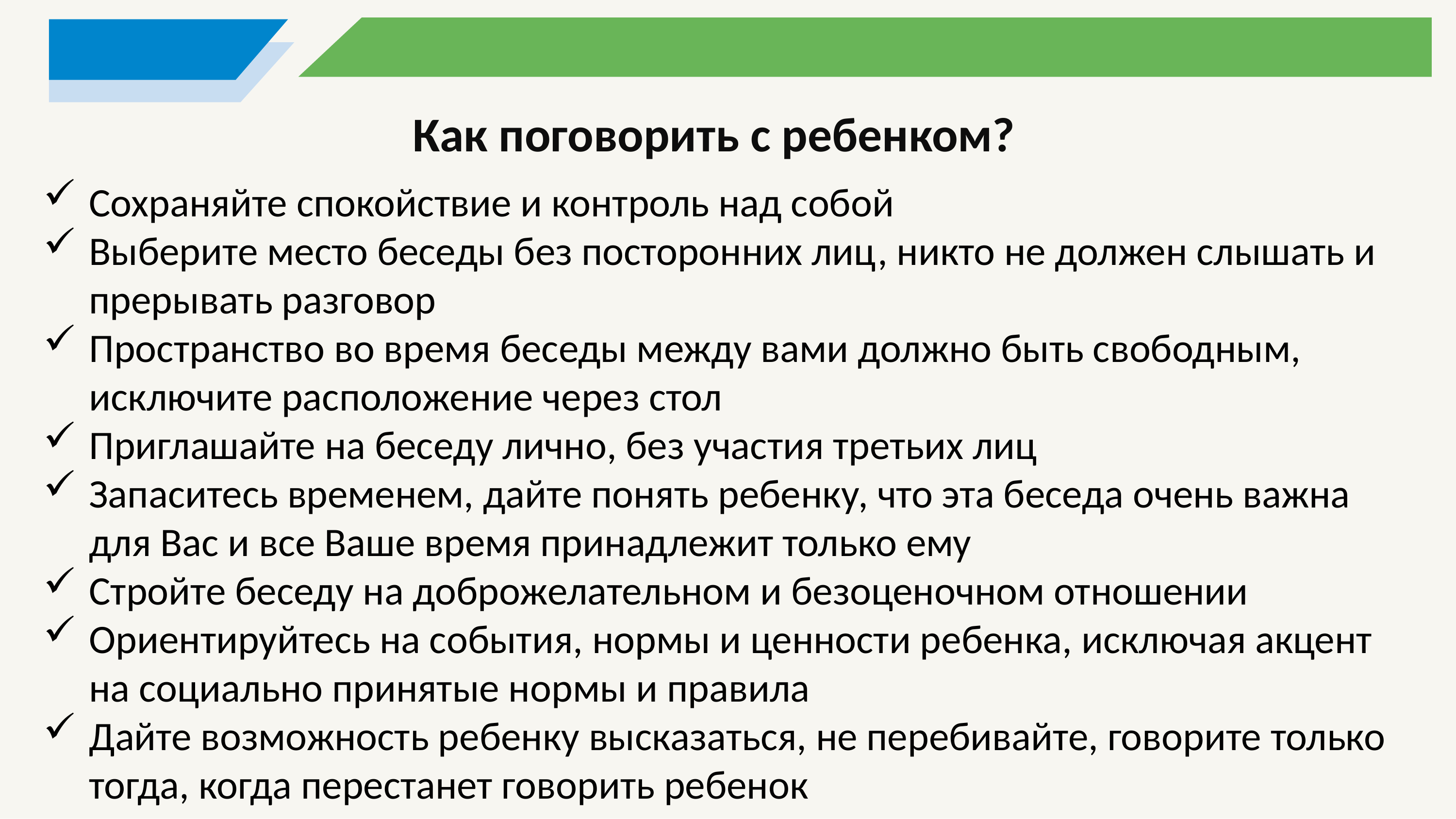

Как поговорить с ребенком?

Сохраняйте спокойствие и контроль над собой
Выберите место беседы без посторонних лиц, никто не должен слышать и прерывать разговор
Пространство во время беседы между вами должно быть свободным, исключите расположение через стол
Приглашайте на беседу лично, без участия третьих лиц
Запаситесь временем, дайте понять ребенку, что эта беседа очень важна для Вас и все Ваше время принадлежит только ему
Стройте беседу на доброжелательном и безоценочном отношении
Ориентируйтесь на события, нормы и ценности ребенка, исключая акцент на социально принятые нормы и правила
Дайте возможность ребенку высказаться, не перебивайте, говорите только тогда, когда перестанет говорить ребенок